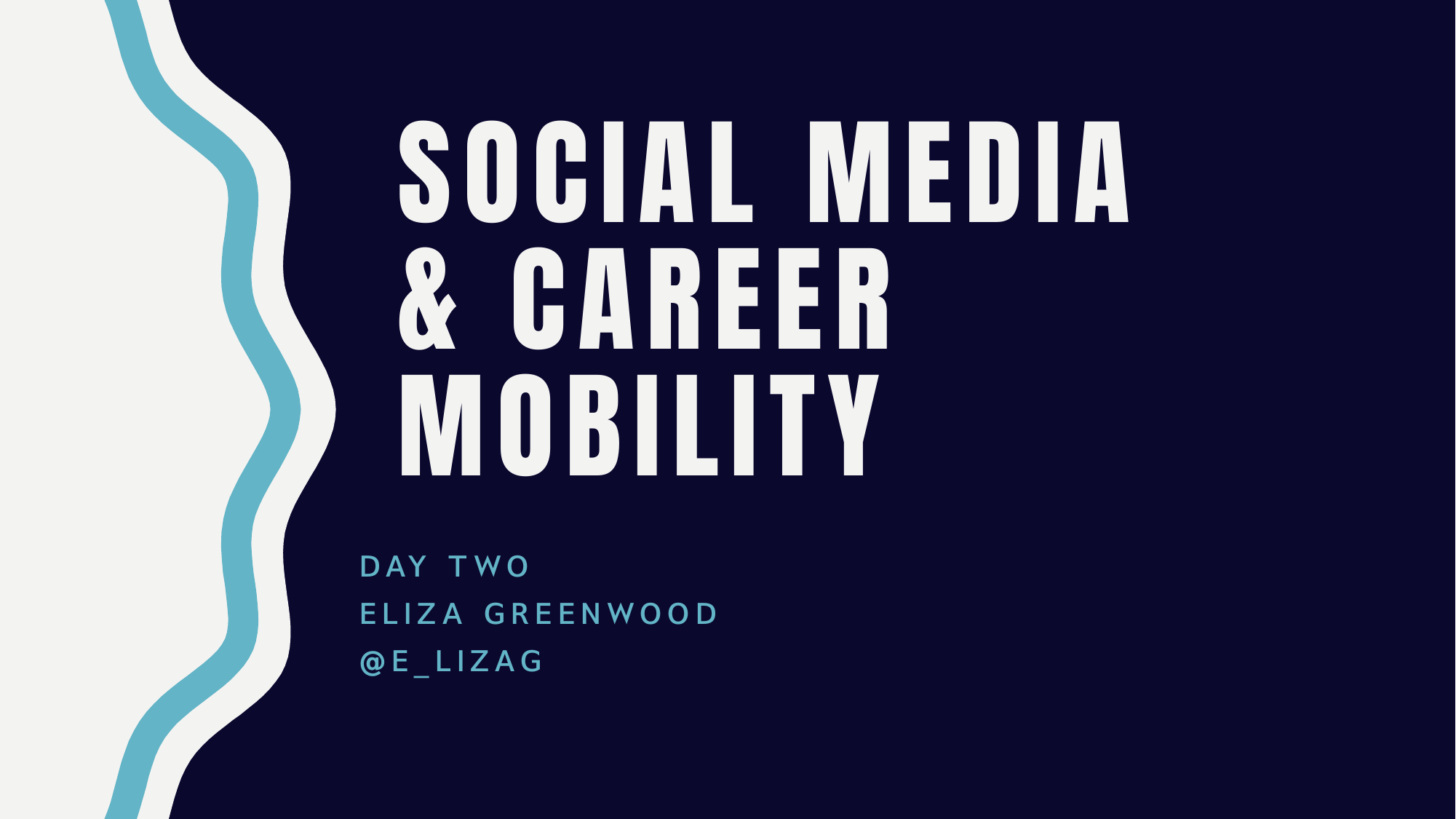

# Social media & career mobility
Day two
Eliza greenwood
@E_lizaG